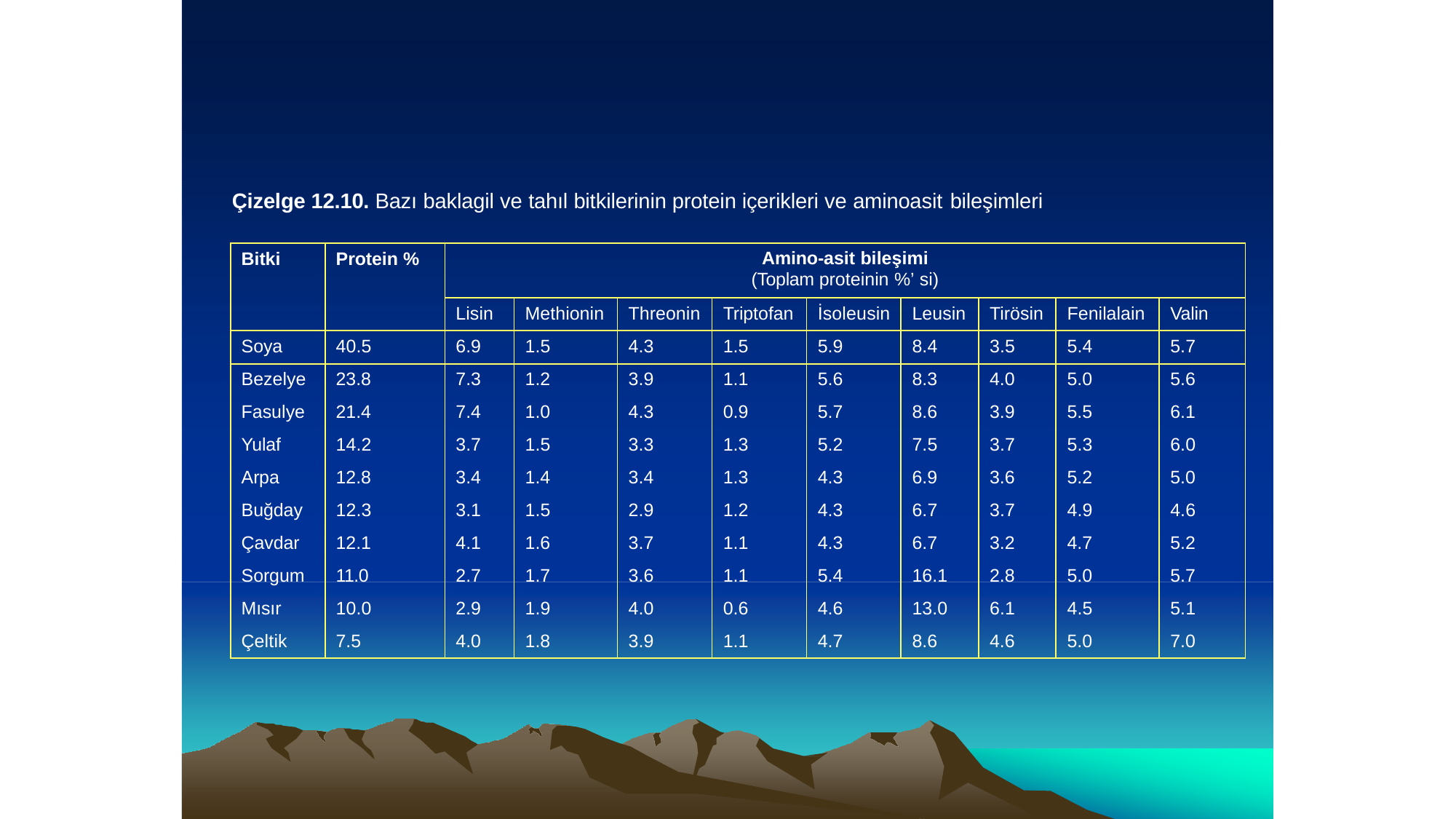

Çizelge 12.10. Bazı baklagil ve tahıl bitkilerinin protein içerikleri ve aminoasit bileşimleri
| Bitki | Protein % | Amino-asit bileşimi (Toplam proteinin %’ si) |  |  |  |  |  |  |  |  |
| --- | --- | --- | --- | --- | --- | --- | --- | --- | --- | --- |
|  |  | Lisin | Methionin | Threonin | Triptofan | İsoleusin | Leusin | Tirösin | Fenilalain | Valin |
| Soya | 40.5 | 6.9 | 1.5 | 4.3 | 1.5 | 5.9 | 8.4 | 3.5 | 5.4 | 5.7 |
| Bezelye | 23.8 | 7.3 | 1.2 | 3.9 | 1.1 | 5.6 | 8.3 | 4.0 | 5.0 | 5.6 |
| Fasulye | 21.4 | 7.4 | 1.0 | 4.3 | 0.9 | 5.7 | 8.6 | 3.9 | 5.5 | 6.1 |
| Yulaf | 14.2 | 3.7 | 1.5 | 3.3 | 1.3 | 5.2 | 7.5 | 3.7 | 5.3 | 6.0 |
| Arpa | 12.8 | 3.4 | 1.4 | 3.4 | 1.3 | 4.3 | 6.9 | 3.6 | 5.2 | 5.0 |
| Buğday | 12.3 | 3.1 | 1.5 | 2.9 | 1.2 | 4.3 | 6.7 | 3.7 | 4.9 | 4.6 |
| Çavdar | 12.1 | 4.1 | 1.6 | 3.7 | 1.1 | 4.3 | 6.7 | 3.2 | 4.7 | 5.2 |
| Sorgum | 11.0 | 2.7 | 1.7 | 3.6 | 1.1 | 5.4 | 16.1 | 2.8 | 5.0 | 5.7 |
| Mısır | 10.0 | 2.9 | 1.9 | 4.0 | 0.6 | 4.6 | 13.0 | 6.1 | 4.5 | 5.1 |
| Çeltik | 7.5 | 4.0 | 1.8 | 3.9 | 1.1 | 4.7 | 8.6 | 4.6 | 5.0 | 7.0 |